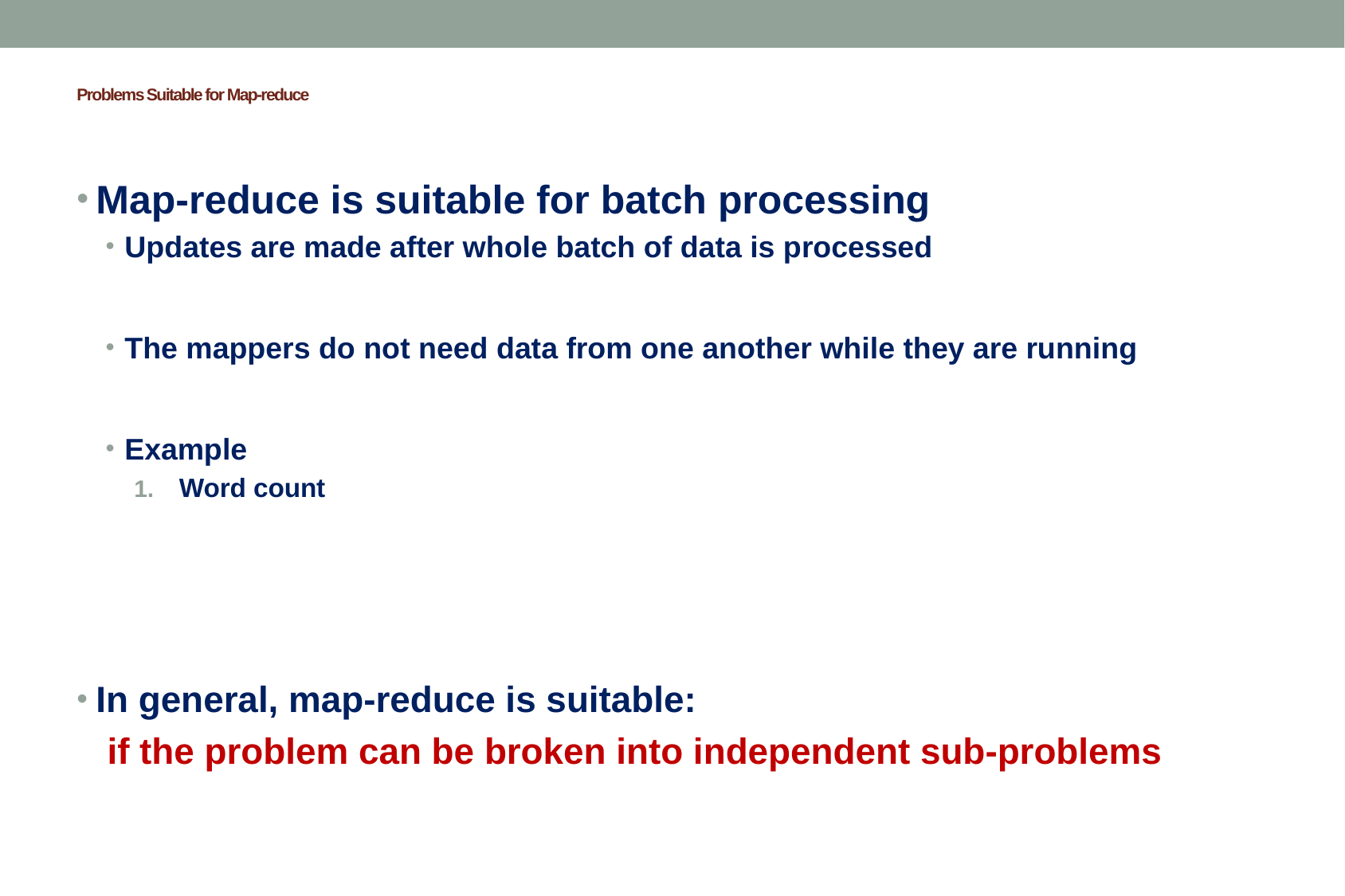

# Problems Suitable for Map-reduce
Map-reduce is suitable for batch processing
Updates are made after whole batch of data is processed

The mappers do not need data from one another while they are running

Example
Word count

In general, map-reduce is suitable:
   if the problem can be broken into independent sub-problems